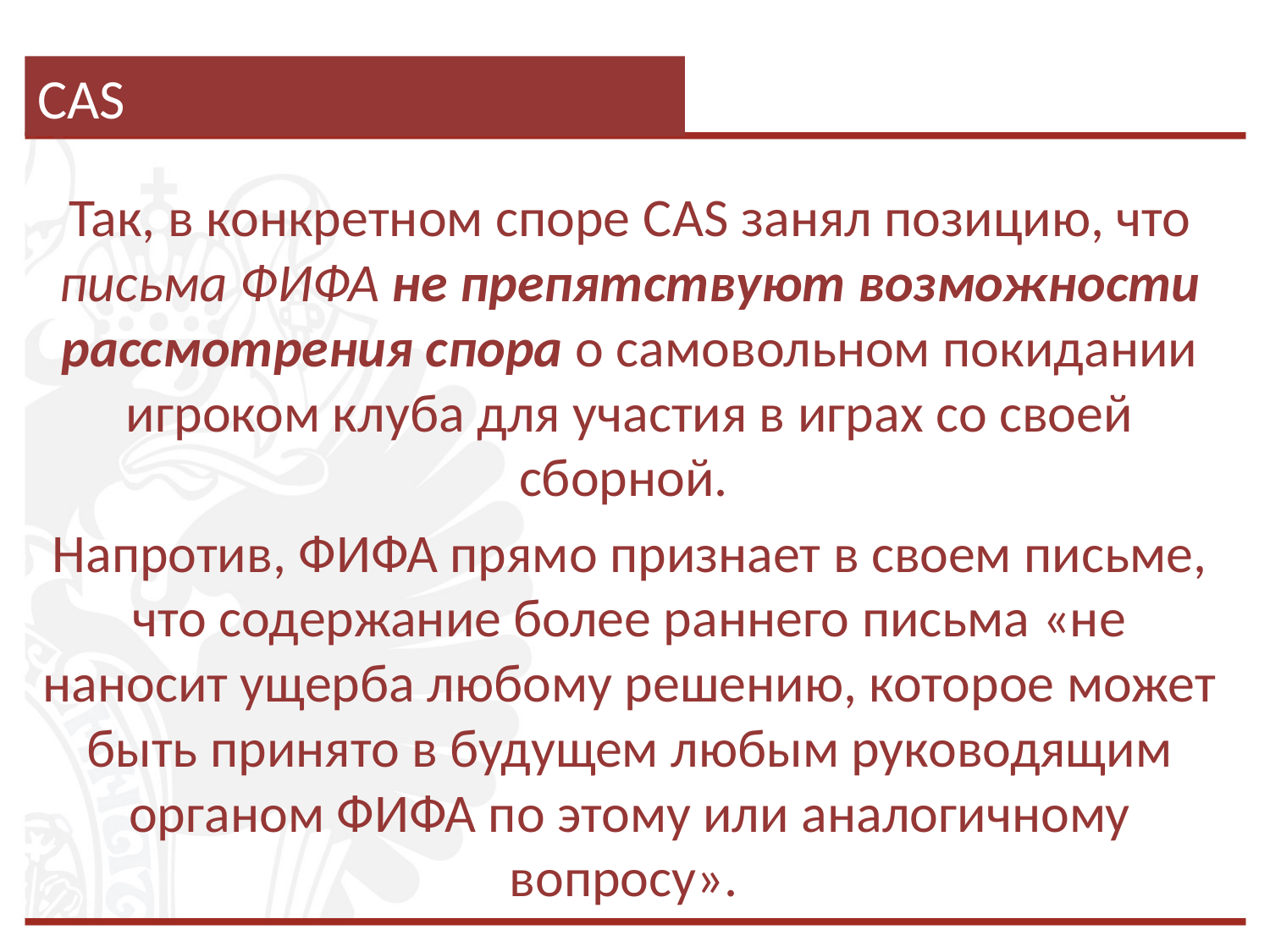

# CAS
Так, в конкретном споре CAS занял позицию, что письма ФИФА не препятствуют возможности рассмотрения спора о самовольном покидании игроком клуба для участия в играх со своей сборной.
Напротив, ФИФА прямо признает в своем письме, что содержание более раннего письма «не наносит ущерба любому решению, которое может быть принято в будущем любым руководящим органом ФИФА по этому или аналогичному вопросу».